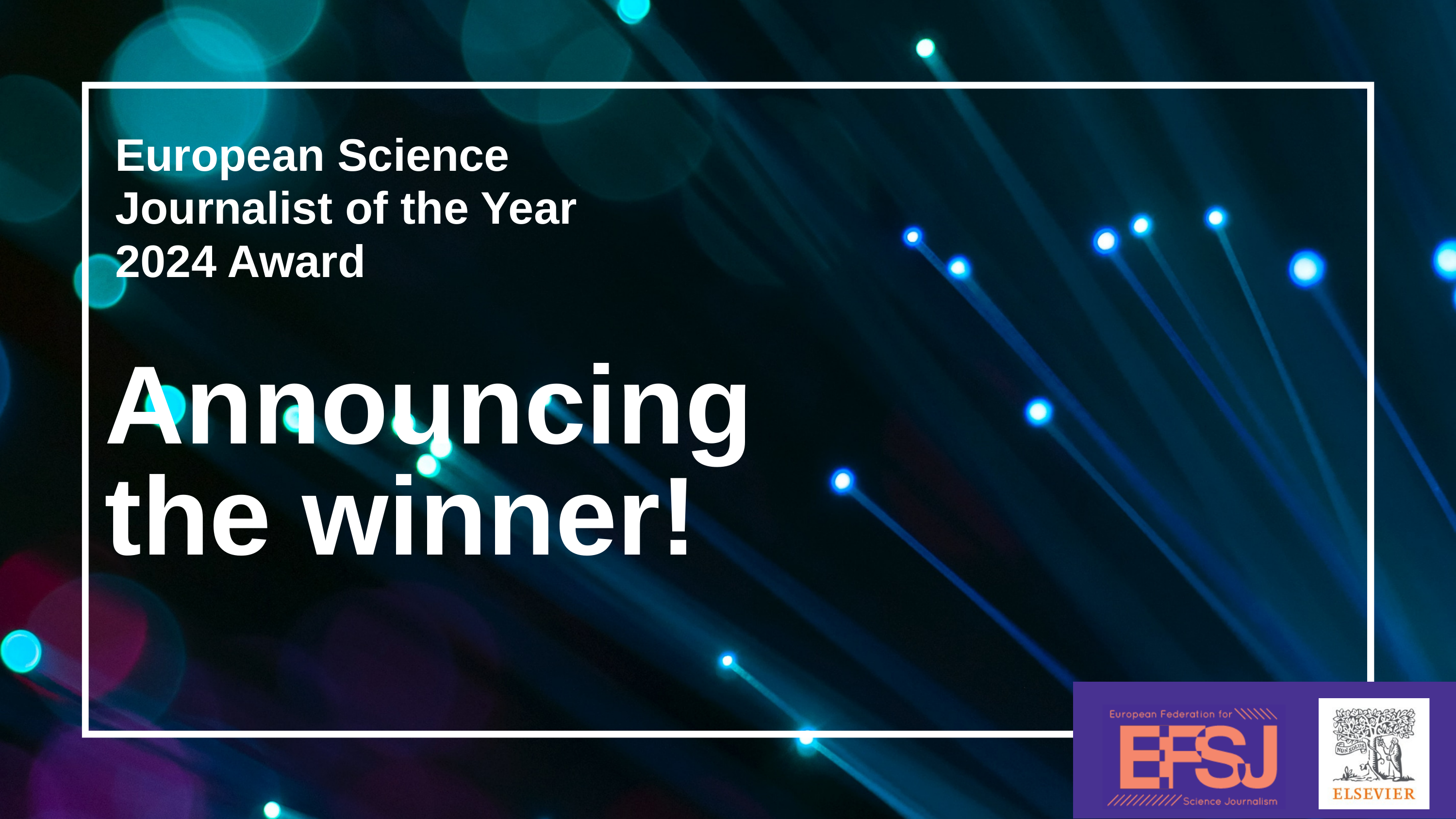

European Science
Journalist of the Year
2024 Award
Announcing the winner!